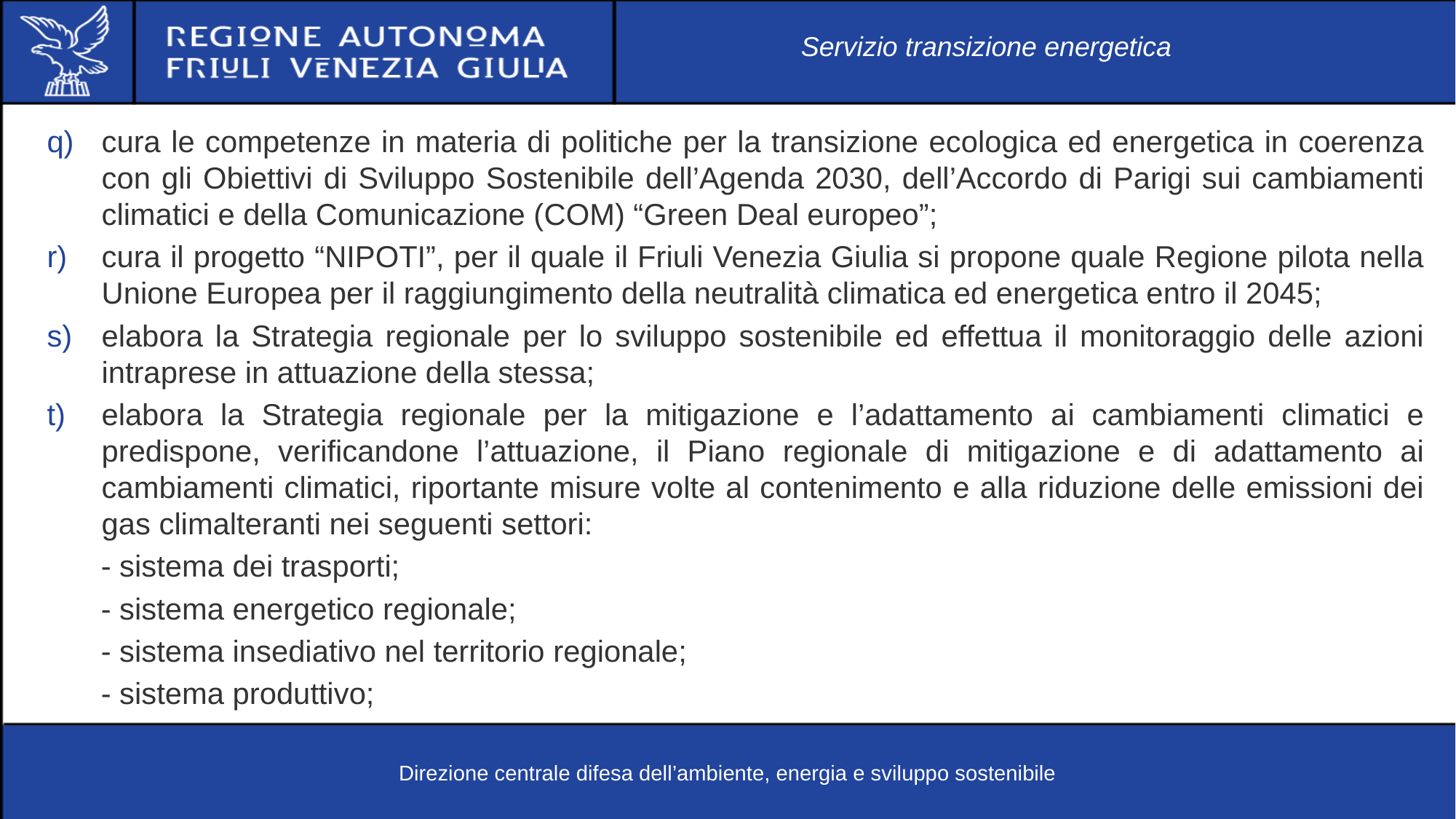

Servizio transizione energetica
cura le competenze in materia di politiche per la transizione ecologica ed energetica in coerenza con gli Obiettivi di Sviluppo Sostenibile dell’Agenda 2030, dell’Accordo di Parigi sui cambiamenti climatici e della Comunicazione (COM) “Green Deal europeo”;
cura il progetto “NIPOTI”, per il quale il Friuli Venezia Giulia si propone quale Regione pilota nella Unione Europea per il raggiungimento della neutralità climatica ed energetica entro il 2045;
elabora la Strategia regionale per lo sviluppo sostenibile ed effettua il monitoraggio delle azioni intraprese in attuazione della stessa;
elabora la Strategia regionale per la mitigazione e l’adattamento ai cambiamenti climatici e predispone, verificandone l’attuazione, il Piano regionale di mitigazione e di adattamento ai cambiamenti climatici, riportante misure volte al contenimento e alla riduzione delle emissioni dei gas climalteranti nei seguenti settori:
- sistema dei trasporti;
- sistema energetico regionale;
- sistema insediativo nel territorio regionale;
- sistema produttivo;
Direzione centrale difesa dell’ambiente, energia e sviluppo sostenibile